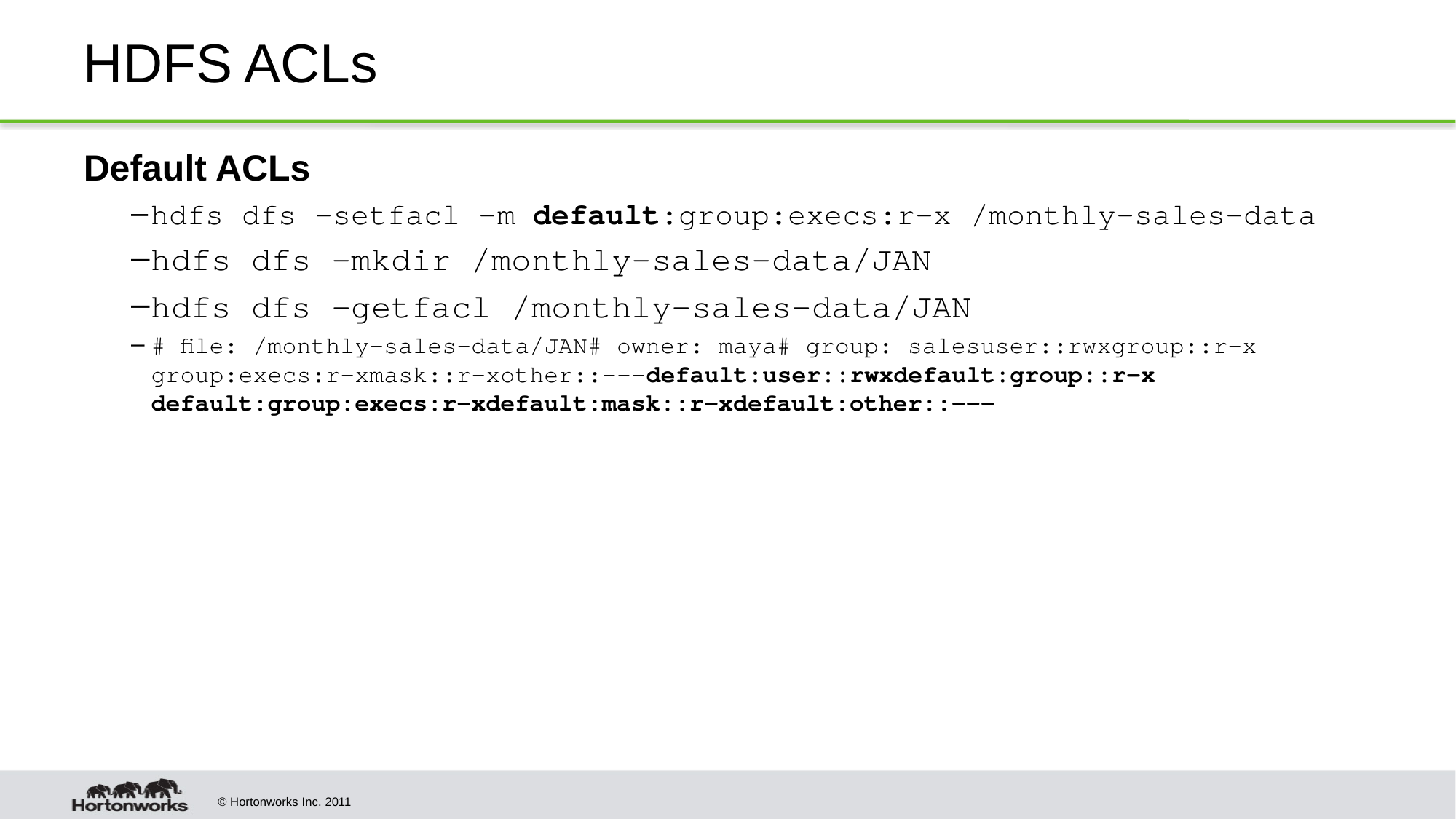

# HDFS ACLs
Default ACLs
hdfs dfs -setfacl -m default:group:execs:r-x /monthly-sales-data
hdfs dfs -mkdir /monthly-sales-data/JAN
hdfs dfs –getfacl /monthly-sales-data/JAN
# file: /monthly-sales-data/JAN # owner: maya # group: sales user::rwx group::r-x group:execs:r-x mask::r-x other::--- default:user::rwx default:group::r-x default:group:execs:r-x default:mask::r-x default:other::---